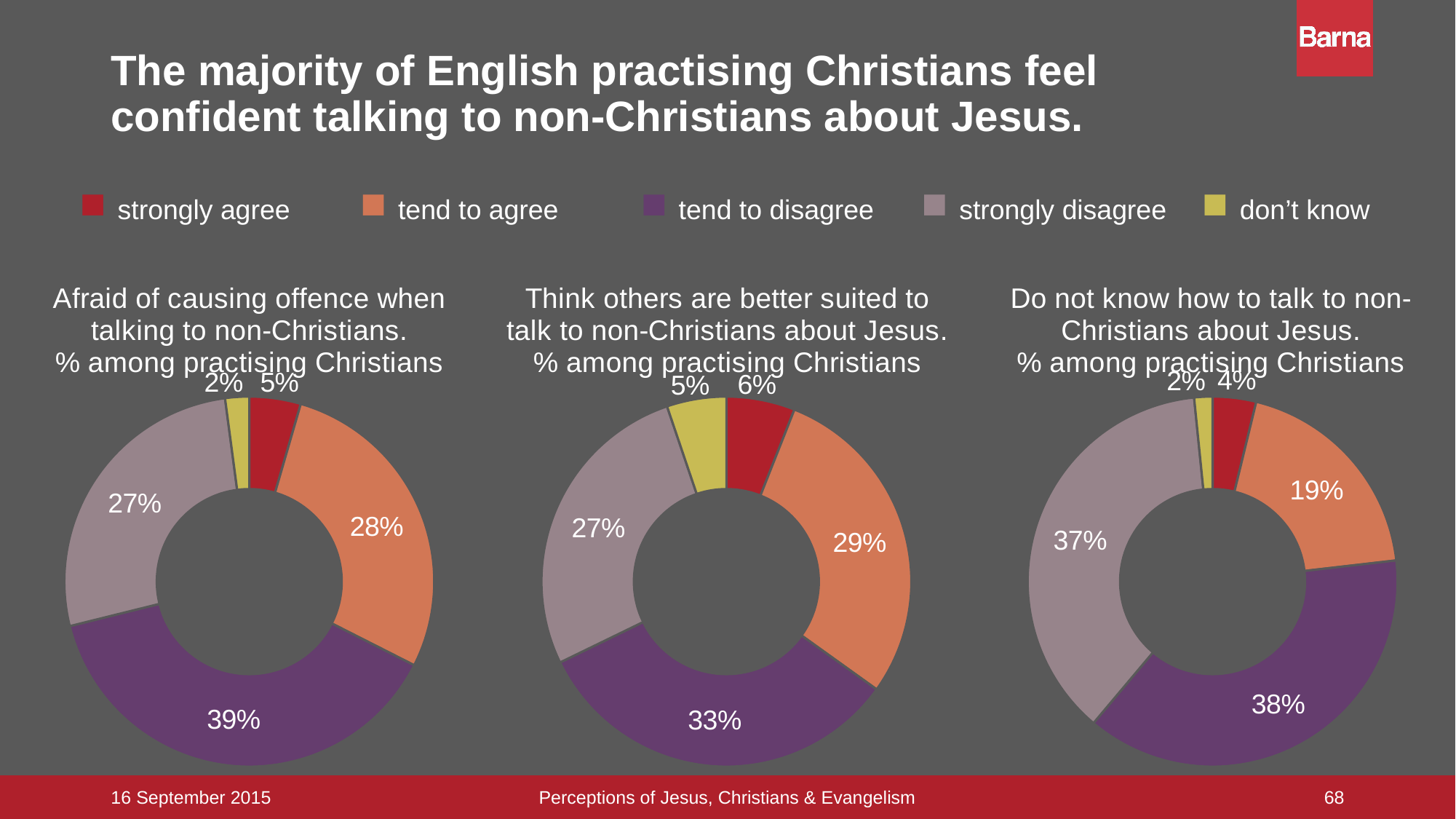

The majority of English practising Christians feel confident talking to non-Christians about Jesus.
strongly agree
tend to agree
tend to disagree
strongly disagree
don’t know

### Chart: Afraid of causing offence when talking to non-Christians.
% among practising Christians

| Category | afraid of causing offence |
|---|---|
| strongly agree | 0.045 |
| tend to agree | 0.28 |
| tend to disagree | 0.387 |
| strongly disagree | 0.268 |
| don't know | 0.021 |

### Chart: Think others are better suited to talk to non-Christians about Jesus.
% among practising Christians

| Category | others are better suited |
|---|---|
| strongly agree | 0.06 |
| tend to agree | 0.289 |
| tend to disagree | 0.329 |
| strongly disagree | 0.27 |
| don't know | 0.052 |

### Chart: Do not know how to talk to non-Christians about Jesus.
% among practising Christians

| Category | don't know how to talk to non-Christians |
|---|---|
| strongly agree | 0.038 |
| tend to agree | 0.194 |
| tend to disagree | 0.38 |
| strongly disagree | 0.373 |
| don't know | 0.016 |
Perceptions of Jesus, Christians & Evangelism
16 September 2015
68